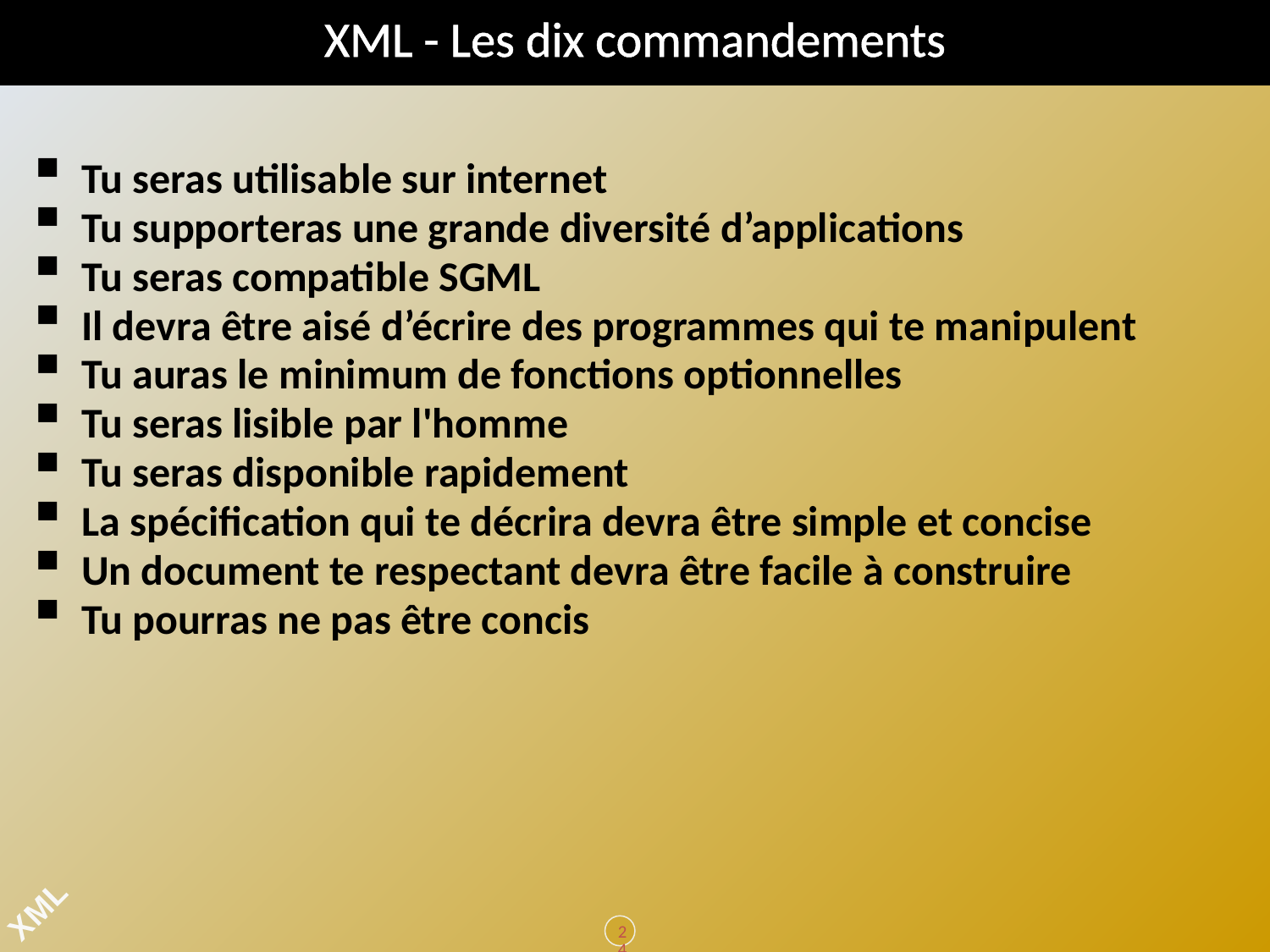

# XML - Les dix commandements

Tu seras utilisable sur internet
Tu supporteras une grande diversité d’applications
Tu seras compatible SGML
Il devra être aisé d’écrire des programmes qui te manipulent
Tu auras le minimum de fonctions optionnelles
Tu seras lisible par l'homme
Tu seras disponible rapidement
La spécification qui te décrira devra être simple et concise
Un document te respectant devra être facile à construire
Tu pourras ne pas être concis

24